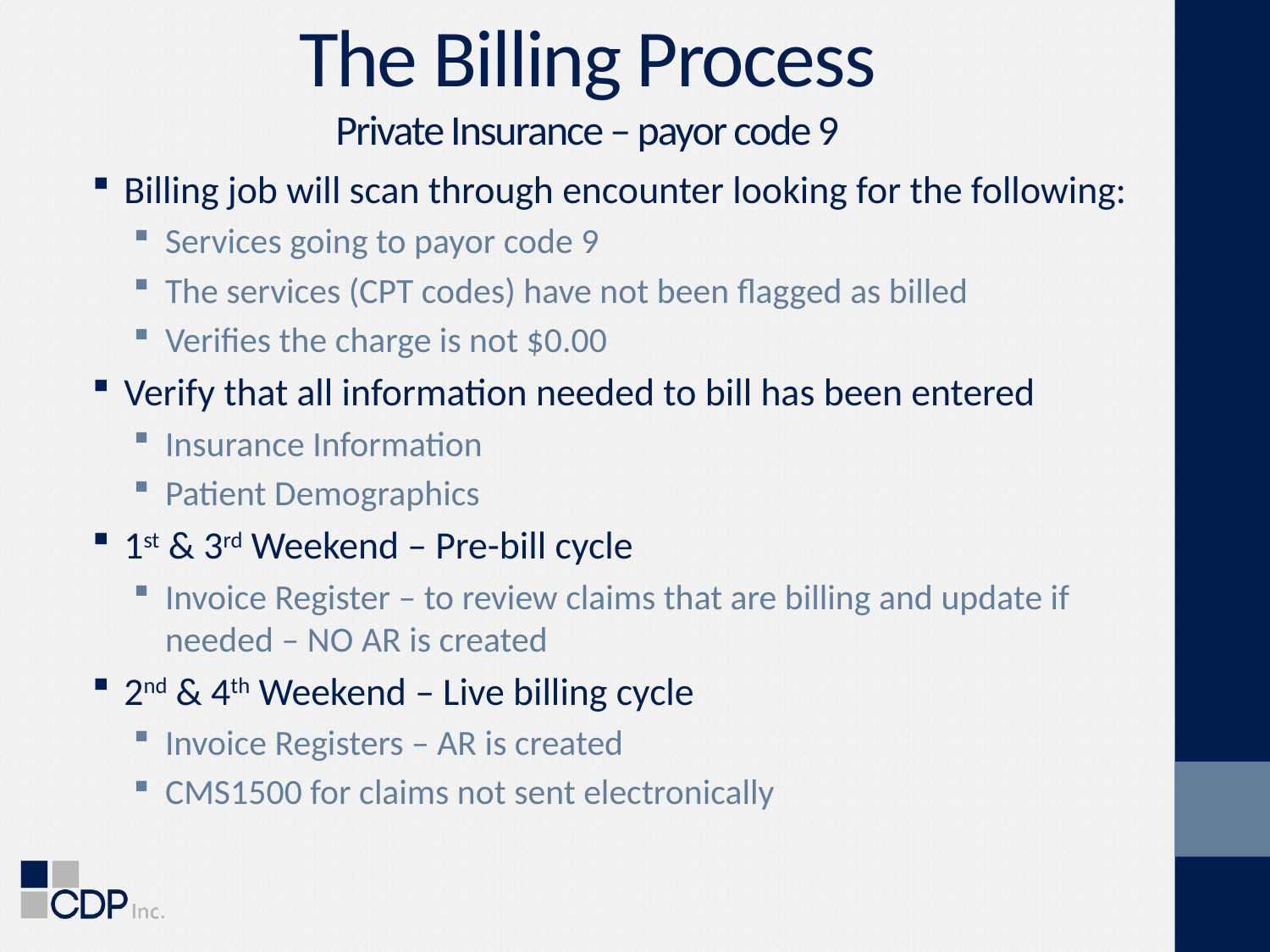

# The Billing Process Private Insurance – payor code 9
Billing job will scan through encounter looking for the following:
Services going to payor code 9
The services (CPT codes) have not been flagged as billed
Verifies the charge is not $0.00
Verify that all information needed to bill has been entered
Insurance Information
Patient Demographics
1st & 3rd Weekend – Pre-bill cycle
Invoice Register – to review claims that are billing and update if needed – NO AR is created
2nd & 4th Weekend – Live billing cycle
Invoice Registers – AR is created
CMS1500 for claims not sent electronically